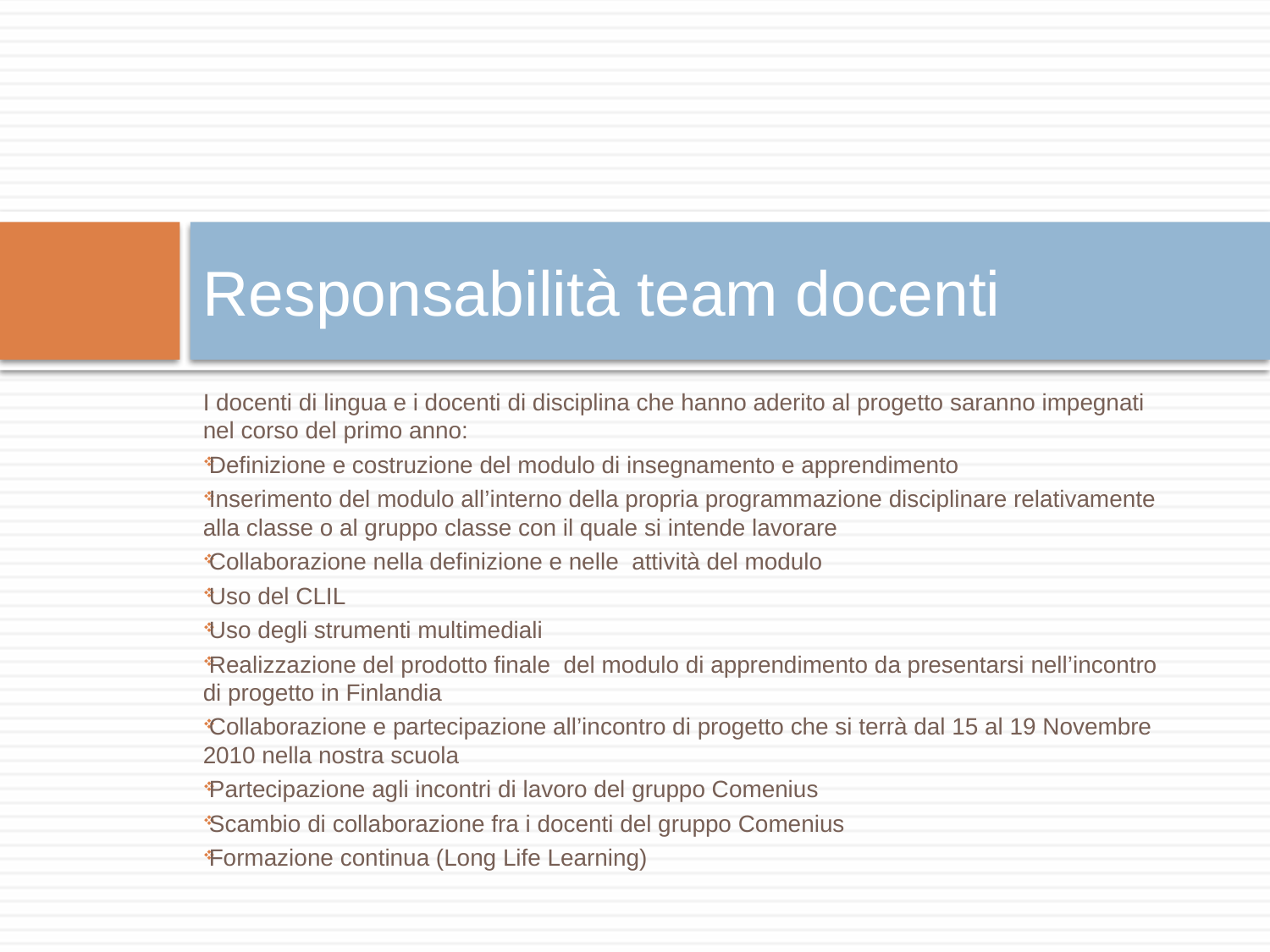

# Responsabilità team docenti
I docenti di lingua e i docenti di disciplina che hanno aderito al progetto saranno impegnati nel corso del primo anno:
Definizione e costruzione del modulo di insegnamento e apprendimento
Inserimento del modulo all’interno della propria programmazione disciplinare relativamente alla classe o al gruppo classe con il quale si intende lavorare
Collaborazione nella definizione e nelle  attività del modulo
Uso del CLIL
Uso degli strumenti multimediali
Realizzazione del prodotto finale  del modulo di apprendimento da presentarsi nell’incontro di progetto in Finlandia
Collaborazione e partecipazione all’incontro di progetto che si terrà dal 15 al 19 Novembre 2010 nella nostra scuola
Partecipazione agli incontri di lavoro del gruppo Comenius
Scambio di collaborazione fra i docenti del gruppo Comenius
Formazione continua (Long Life Learning)